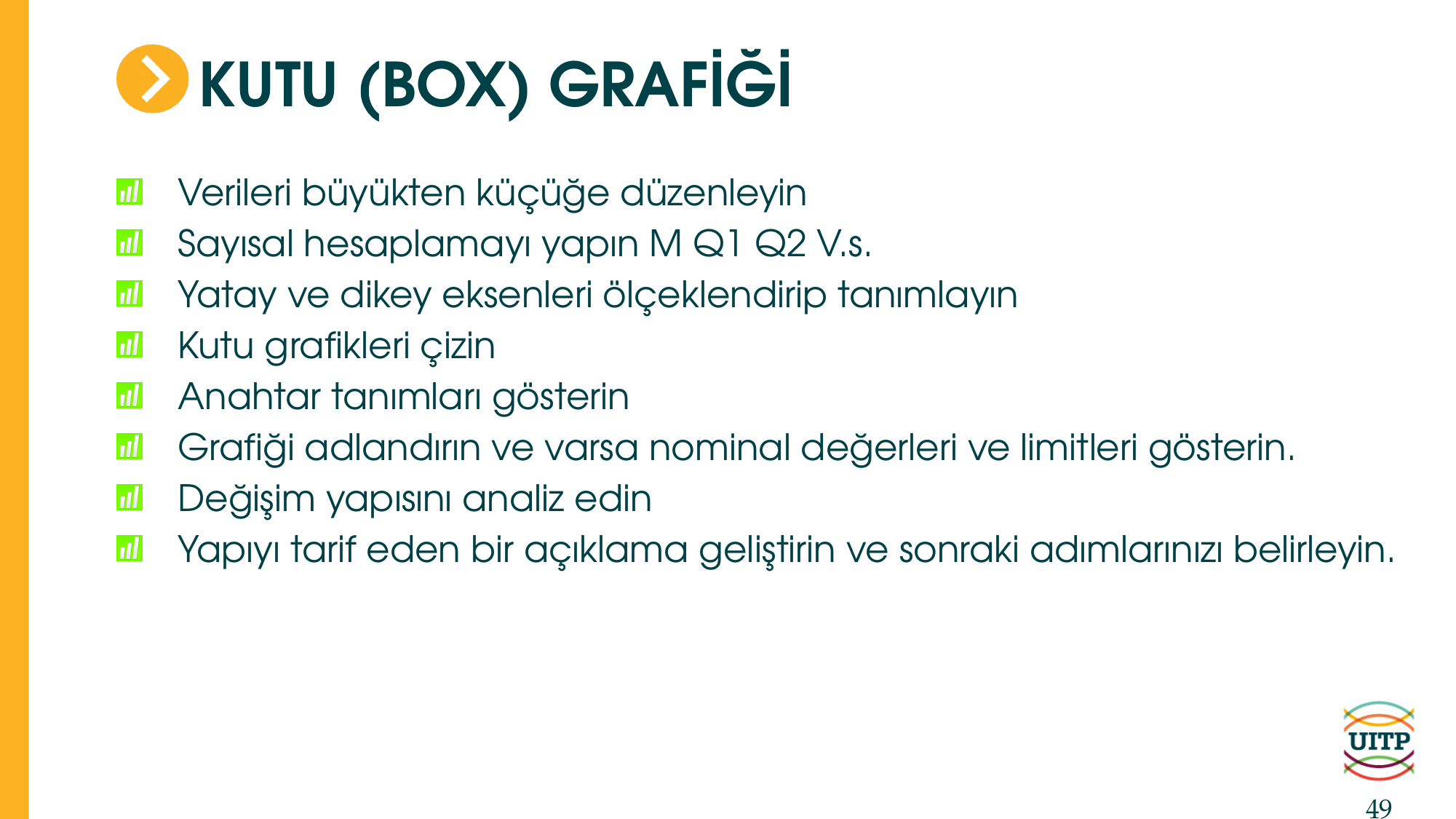

# Kutu (Box) grafiği
Verileri büyükten küçüğe düzenleyin
Sayısal hesaplamayı yapın M Q1 Q2 V.s.
Yatay ve dikey eksenleri ölçeklendirip tanımlayın
Kutu grafikleri çizin
Anahtar tanımları gösterin
Grafiği adlandırın ve varsa nominal değerleri ve limitleri gösterin.
Değişim yapısını analiz edin
Yapıyı tarif eden bir açıklama geliştirin ve sonraki adımlarınızı belirleyin.

49